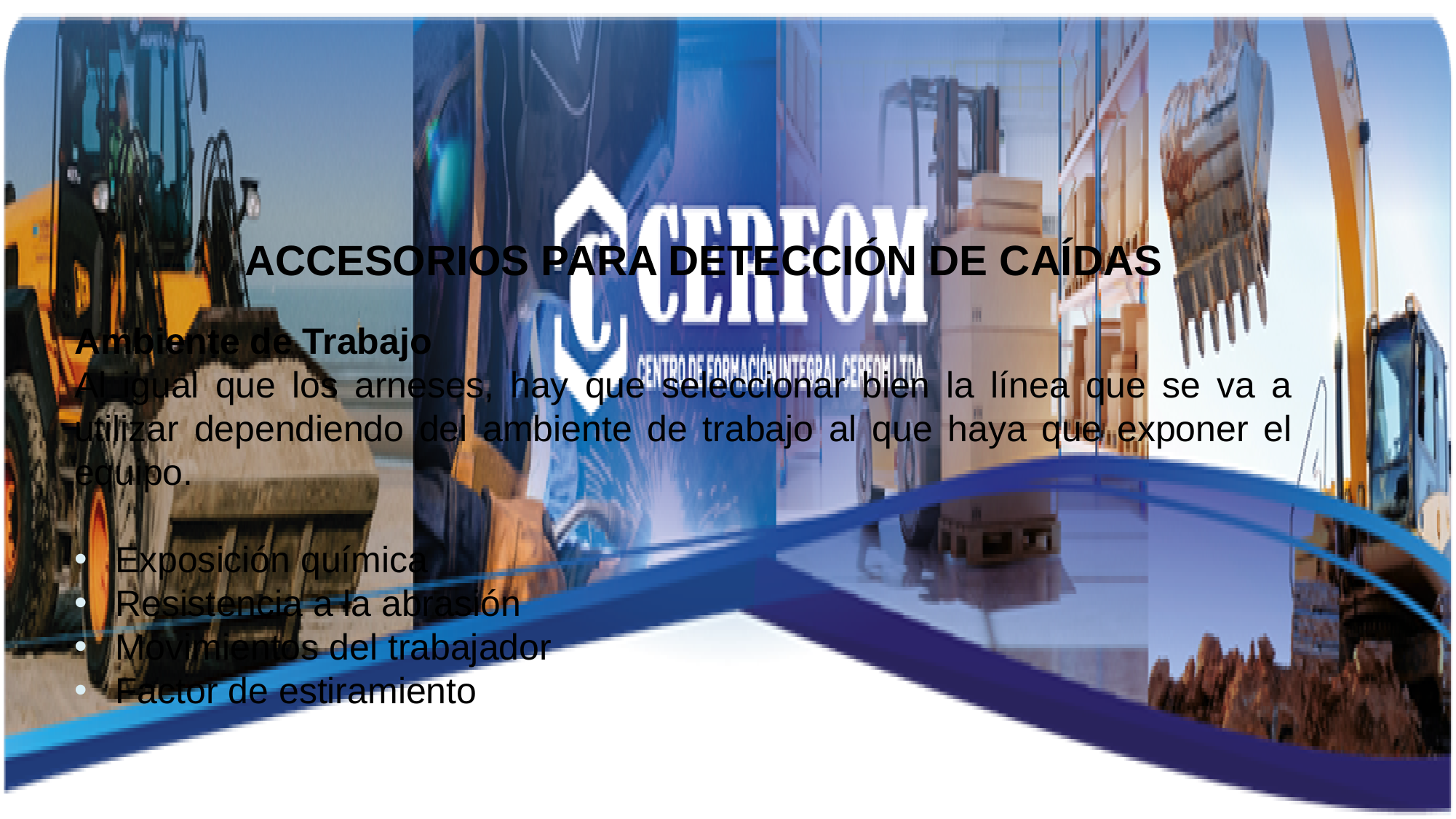

ACCESORIOS PARA DETECCIÓN DE CAÍDAS
Ambiente de Trabajo
Al igual que los arneses, hay que seleccionar bien la línea que se va a utilizar dependiendo del ambiente de trabajo al que haya que exponer el equipo.

Exposición química
Resistencia a la abrasión
Movimientos del trabajador
Factor de estiramiento